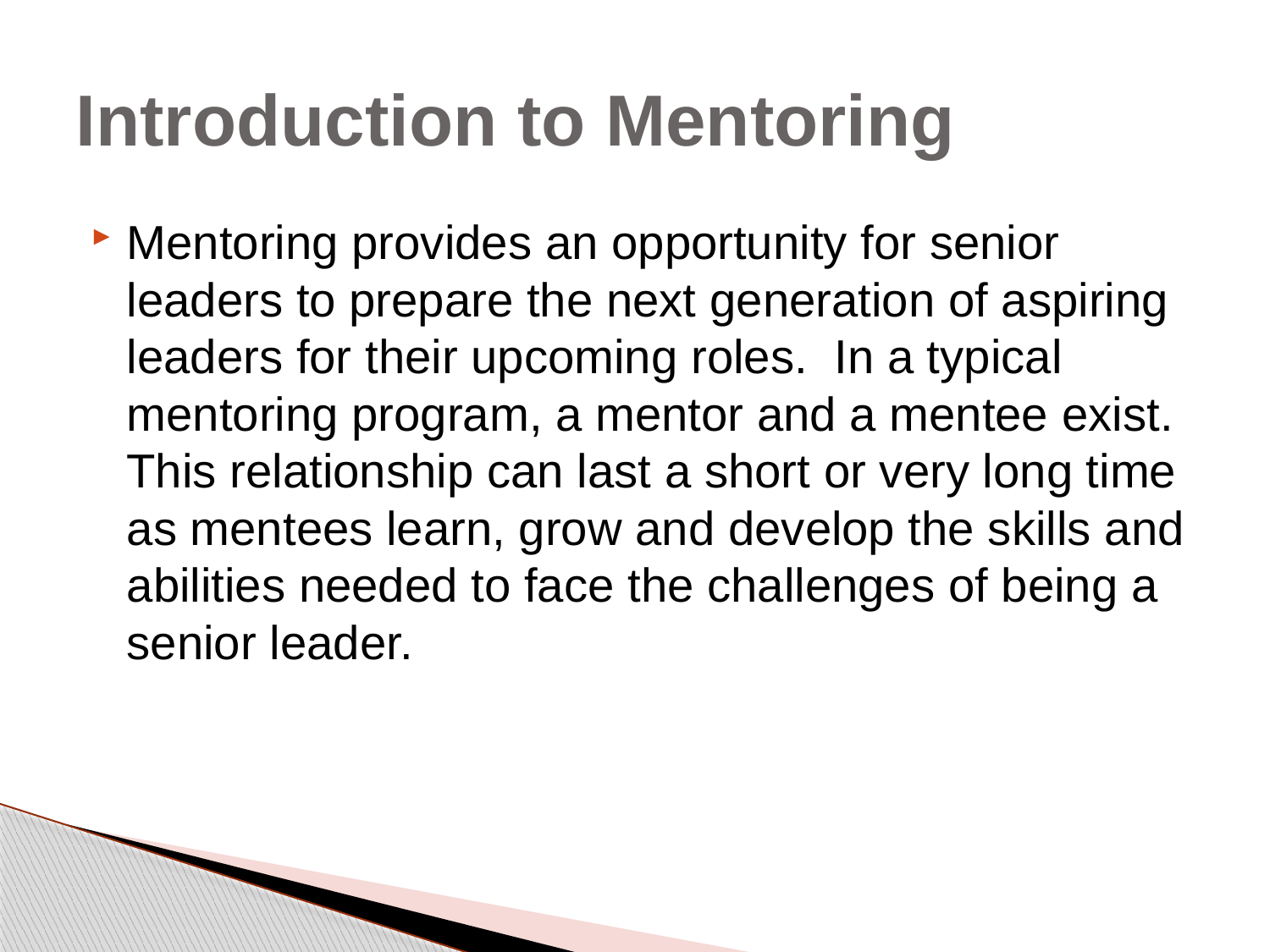

# Introduction to Mentoring
Mentoring provides an opportunity for senior leaders to prepare the next generation of aspiring leaders for their upcoming roles.  In a typical mentoring program, a mentor and a mentee exist.  This relationship can last a short or very long time as mentees learn, grow and develop the skills and abilities needed to face the challenges of being a senior leader.